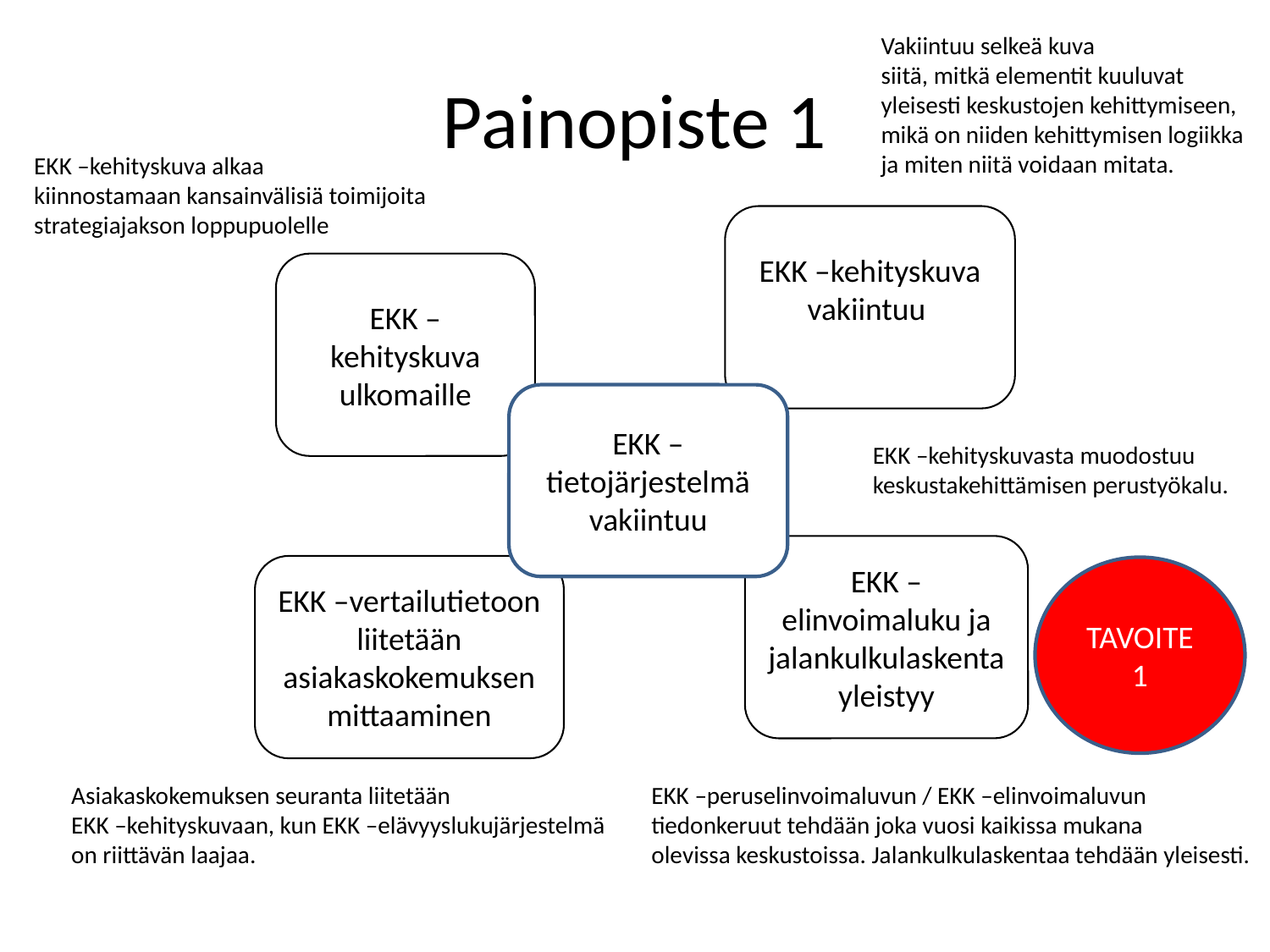

Vakiintuu selkeä kuva
siitä, mitkä elementit kuuluvat
yleisesti keskustojen kehittymiseen,
mikä on niiden kehittymisen logiikka
ja miten niitä voidaan mitata.
# Painopiste 1
EKK –kehityskuva alkaa
kiinnostamaan kansainvälisiä toimijoita
strategiajakson loppupuolelle
EKK –kehityskuva vakiintuu

EKK –kehityskuva ulkomaille
EKK –tietojärjestelmä vakiintuu
EKK –kehityskuvasta muodostuu
keskustakehittämisen perustyökalu.
EKK –elinvoimaluku ja jalankulkulaskenta yleistyy
EKK –vertailutietoon liitetään asiakaskokemuksen mittaaminen
TAVOITE 1
EKK –peruselinvoimaluvun / EKK –elinvoimaluvun
tiedonkeruut tehdään joka vuosi kaikissa mukana
olevissa keskustoissa. Jalankulkulaskentaa tehdään yleisesti.
Asiakaskokemuksen seuranta liitetään
EKK –kehityskuvaan, kun EKK –elävyyslukujärjestelmä
on riittävän laajaa.